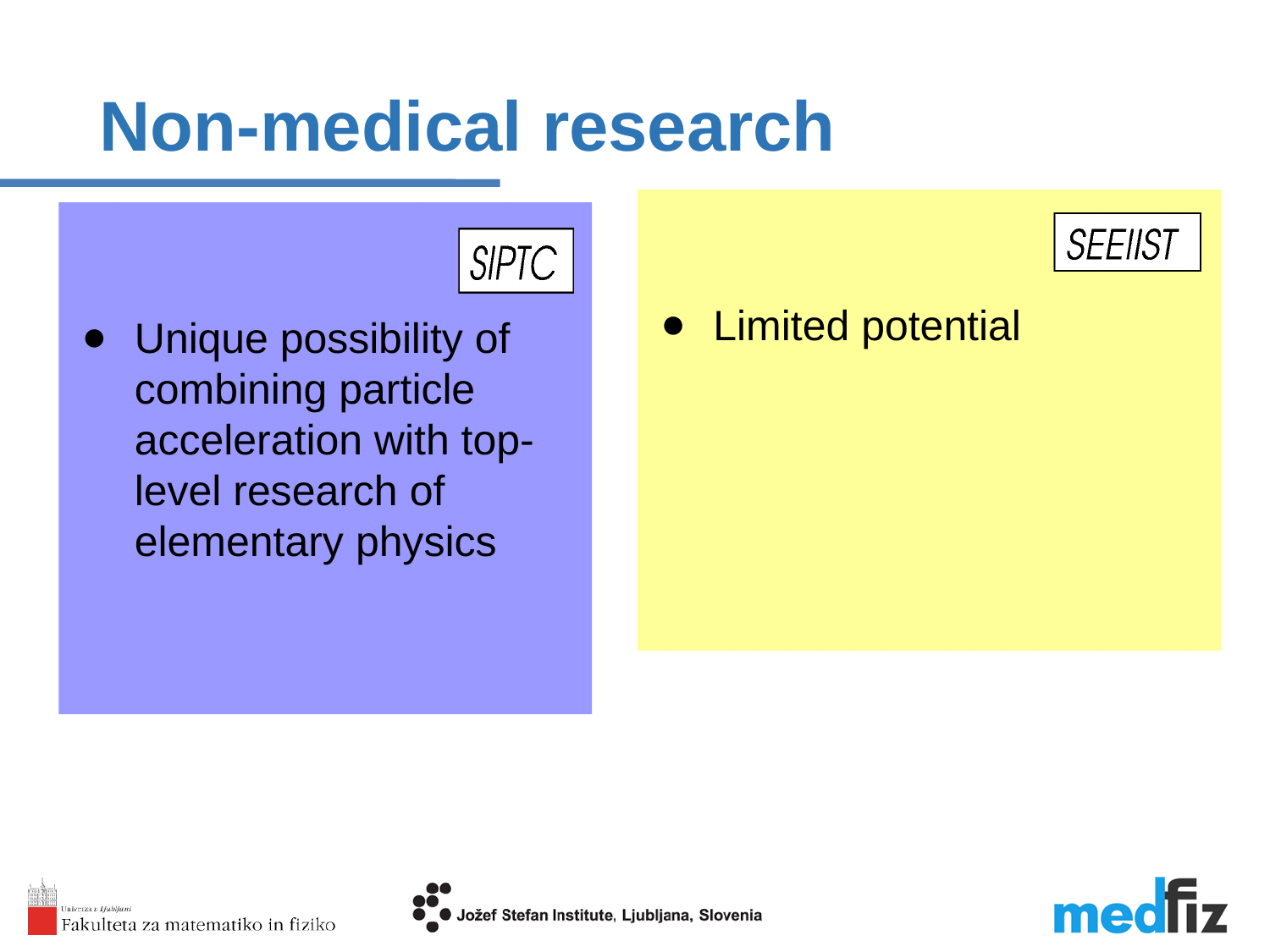

Non-medical research

Limited potential

Unique possibility of combining particle acceleration with top-level research of elementary physics